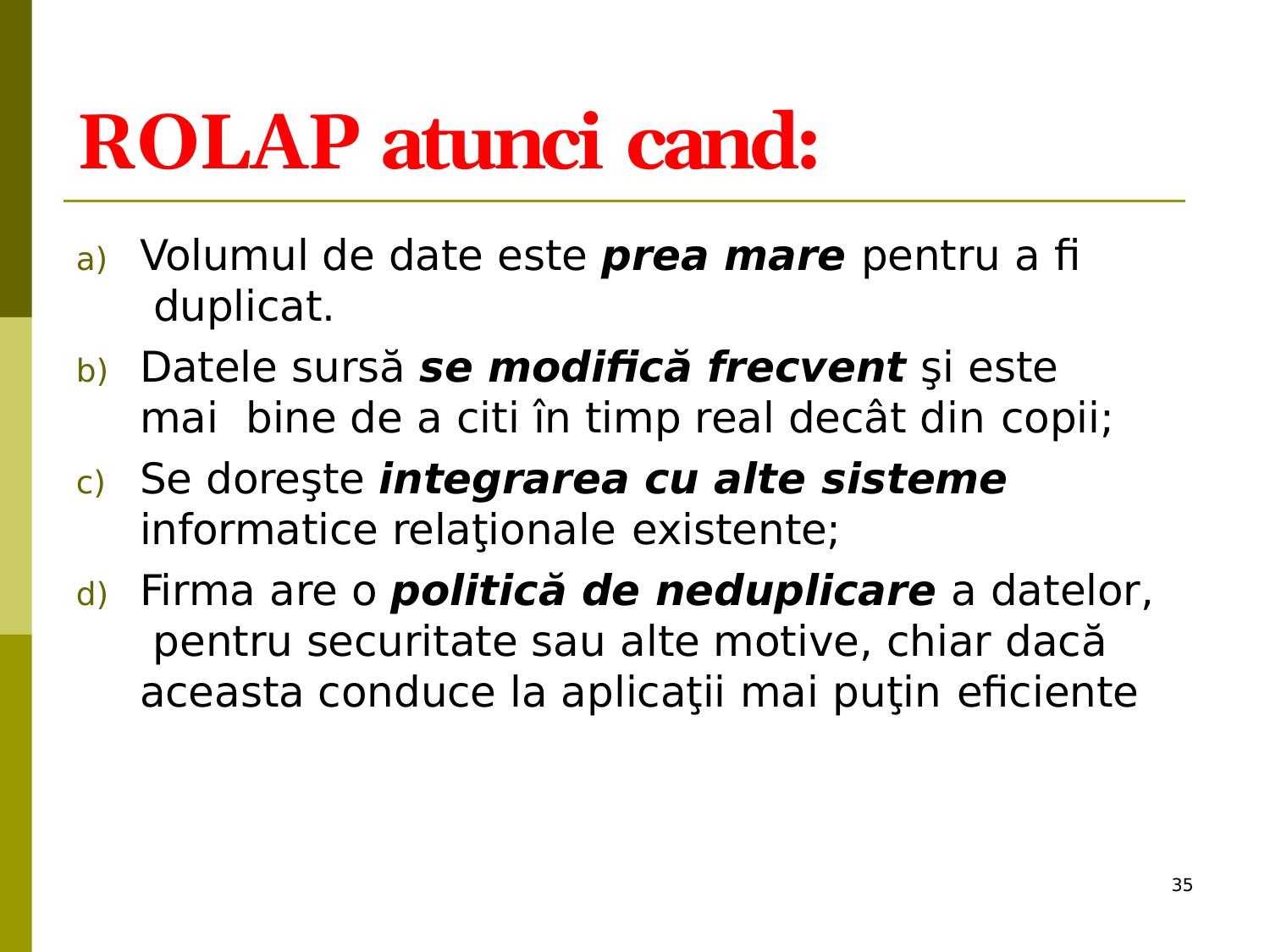

# ROLAP atunci cand:
Volumul de date este prea mare pentru a fi  duplicat.
Datele sursă se modifică frecvent şi este mai  bine de a citi în timp real decât din copii;
Se doreşte integrarea cu alte sisteme
informatice relaţionale existente;
Firma are o politică de neduplicare a datelor,  pentru securitate sau alte motive, chiar dacă  aceasta conduce la aplicaţii mai puţin eficiente
35